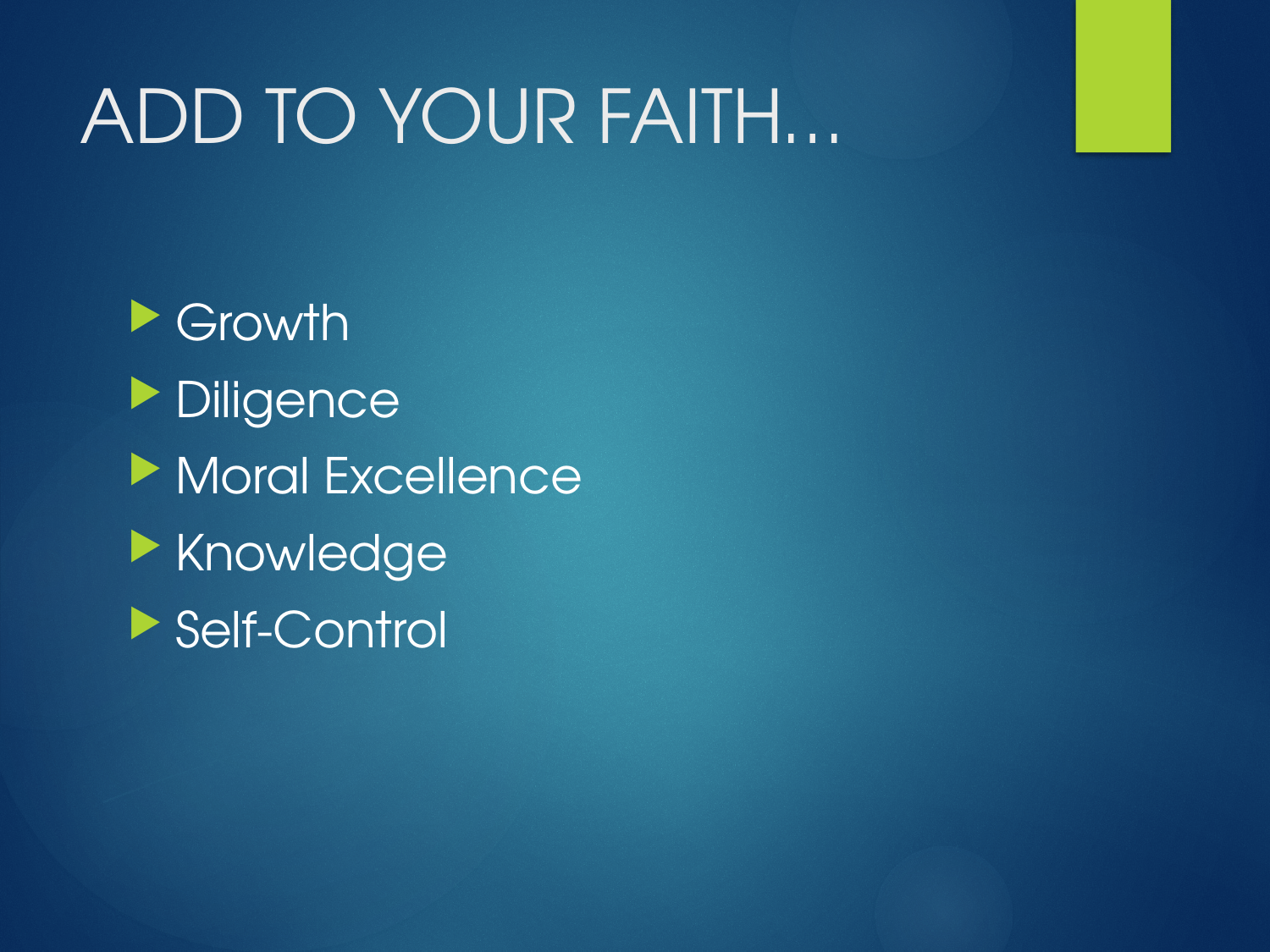

# ADD TO YOUR FAITH…
Growth
Diligence
Moral Excellence
Knowledge
Self-Control